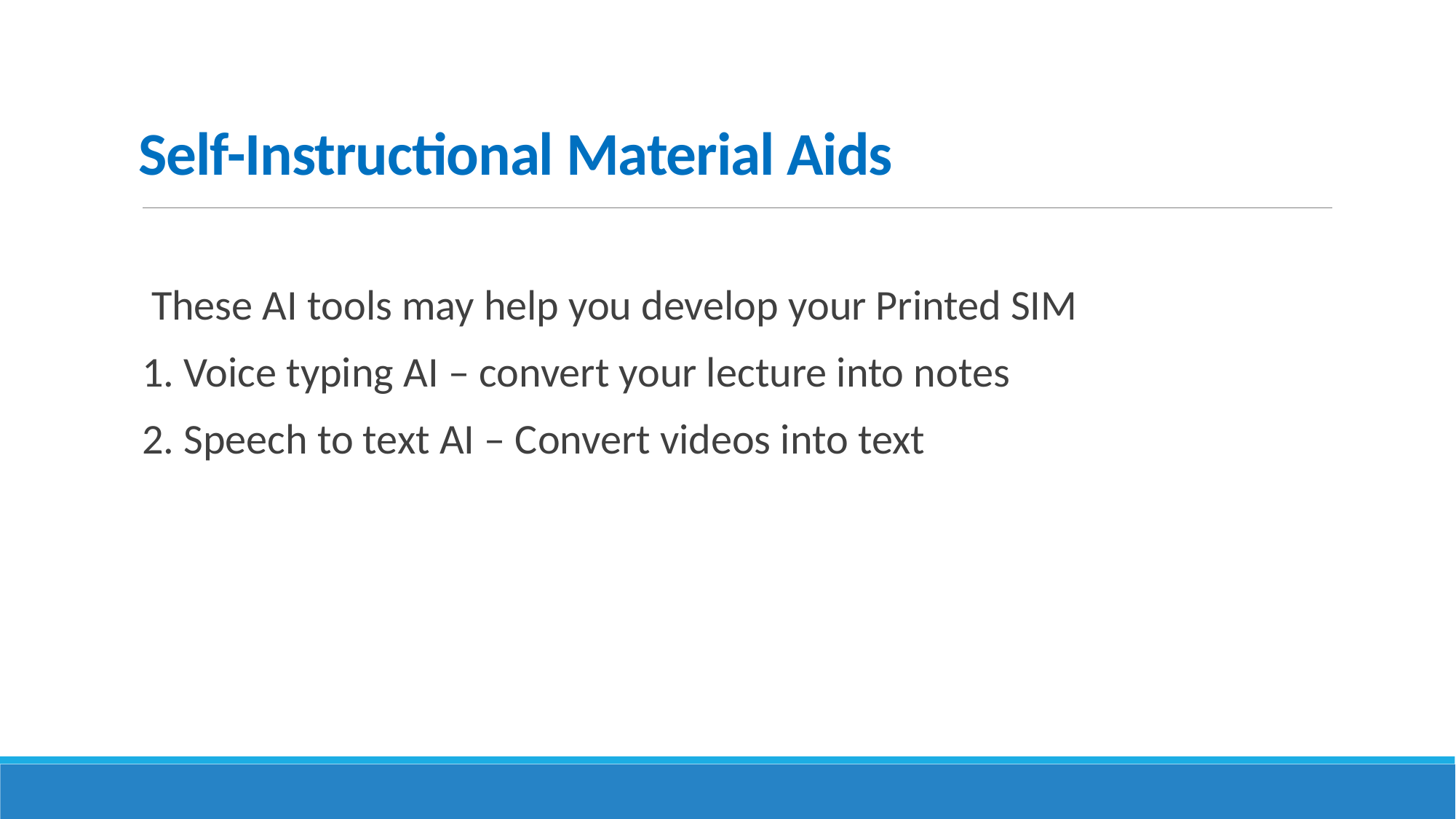

# Self-Instructional Material Aids

 These AI tools may help you develop your Printed SIM
1. Voice typing AI – convert your lecture into notes
2. Speech to text AI – Convert videos into text